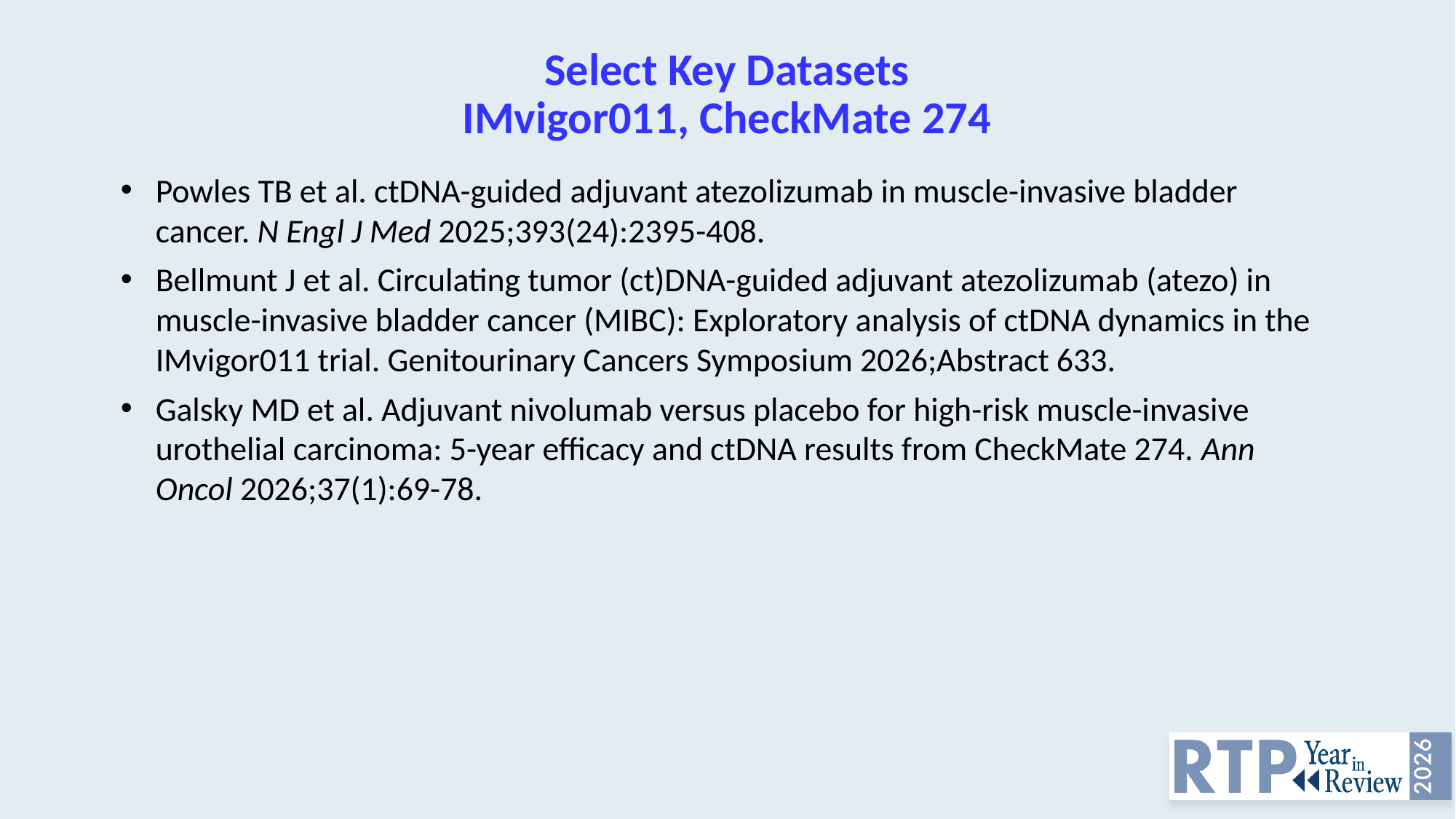

# Select Key Datasets IMvigor011, CheckMate 274
Powles TB et al. ctDNA-guided adjuvant atezolizumab in muscle-invasive bladder cancer. N Engl J Med 2025;393(24):2395-408.
Bellmunt J et al. Circulating tumor (ct)DNA-guided adjuvant atezolizumab (atezo) in muscle-invasive bladder cancer (MIBC): Exploratory analysis of ctDNA dynamics in the IMvigor011 trial. Genitourinary Cancers Symposium 2026;Abstract 633.
Galsky MD et al. Adjuvant nivolumab versus placebo for high-risk muscle-invasive urothelial carcinoma: 5-year efficacy and ctDNA results from CheckMate 274. Ann Oncol 2026;37(1):69-78.